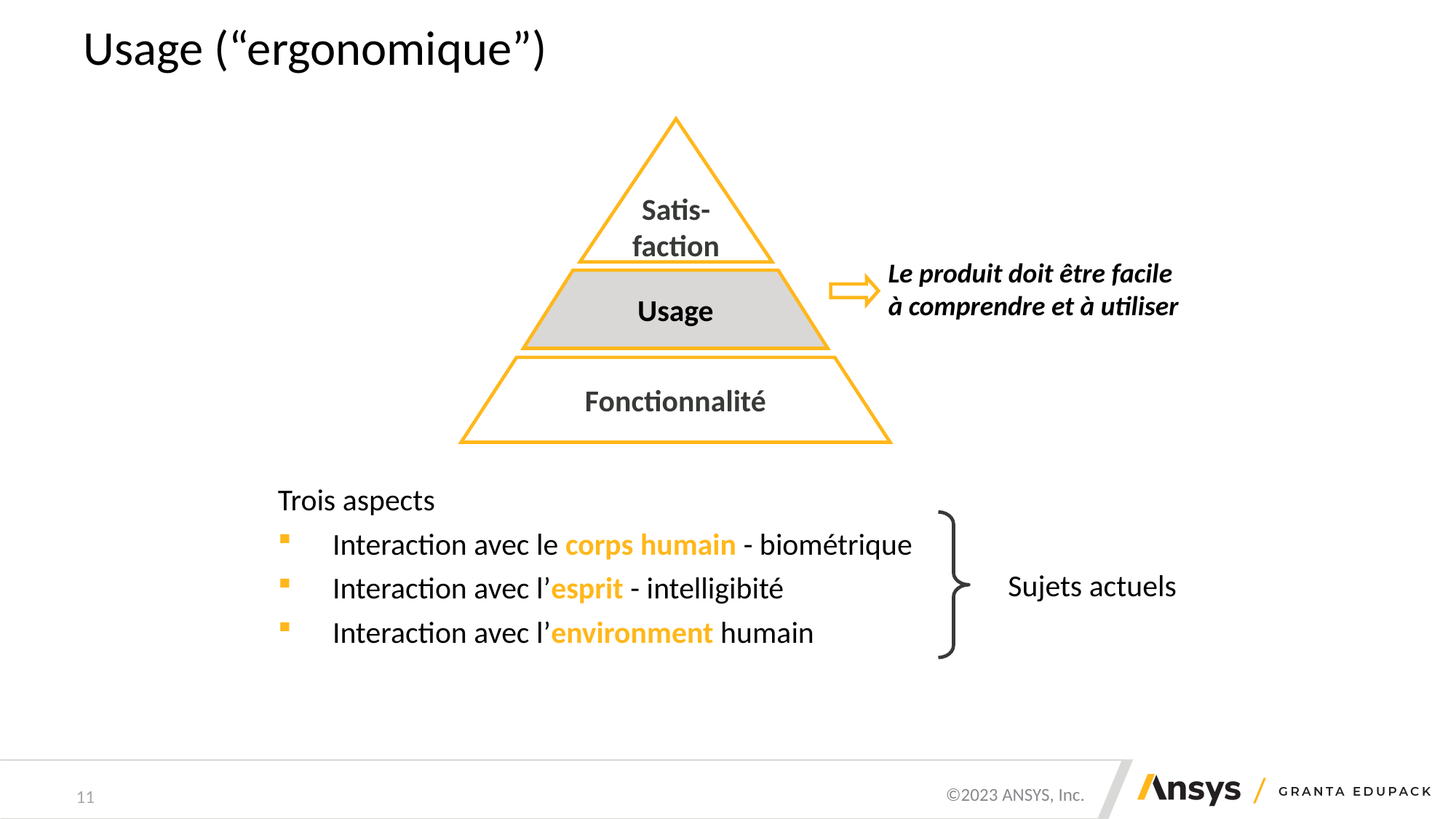

# Usage (“ergonomique”)
Satis-
faction
Usage
Fonctionnalité
Le produit doit être facile
à comprendre et à utiliser

Trois aspects
  Interaction avec le corps humain - biométrique
  Interaction avec l’esprit - intelligibité
  Interaction avec l’environment humain

Sujets actuels
11